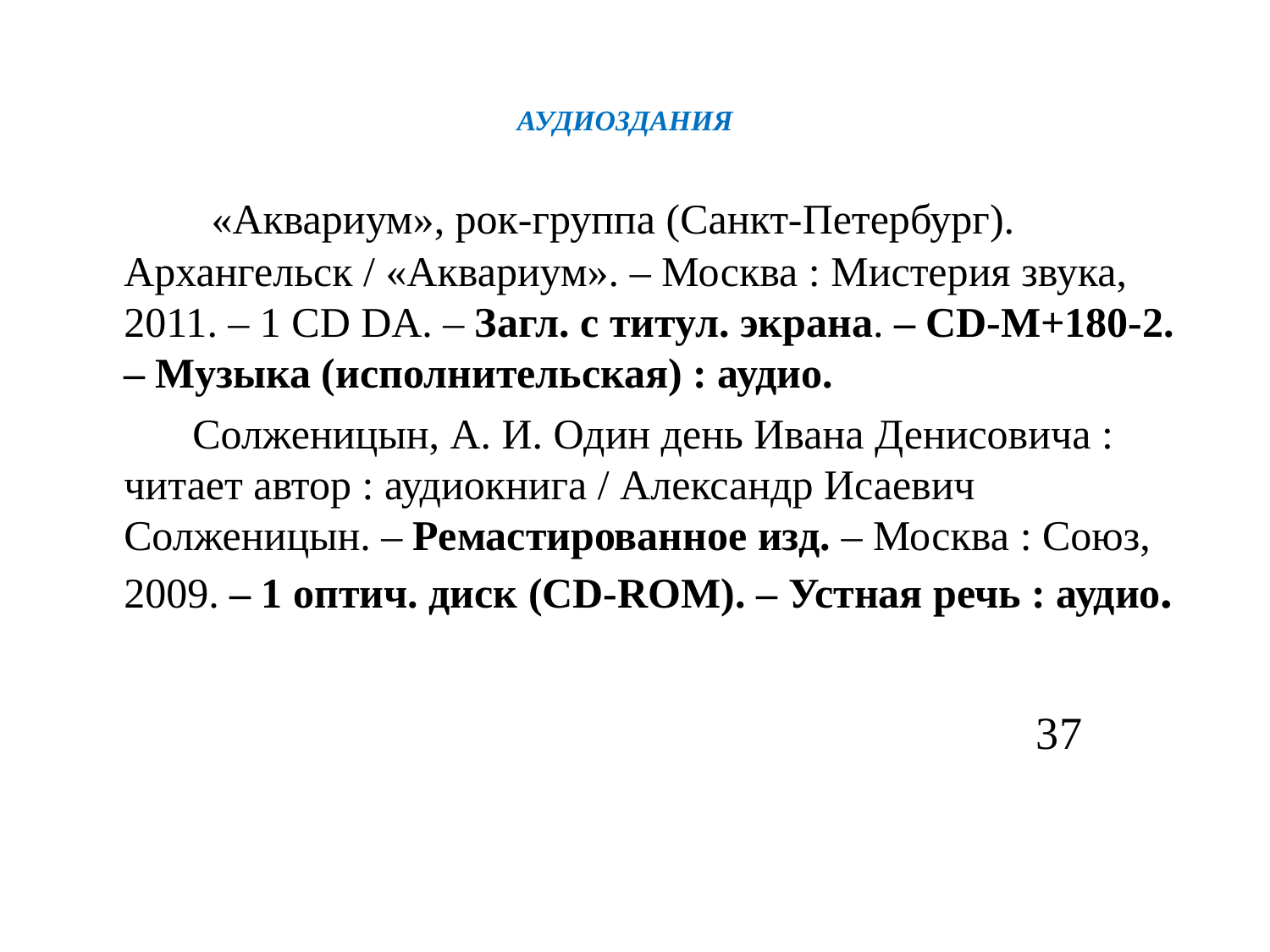

# АУДИОЗДАНИЯ
           «Аквариум», рок-группа (Санкт-Петербург). Архангельск / «Аквариум». – Москва : Мистерия звука, 2011. – 1 СD DA. – Загл. с титул. экрана. – CD-M+180-2. – Музыка (исполнительская) : аудио.
           Солженицын, А. И. Один день Ивана Денисовича : читает автор : аудиокнига / Александр Исаевич Солженицын. – Ремастированное изд. – Москва : Союз, 2009. – 1 оптич. диск (CD-ROM). – Устная речь : аудио.

                                                                                    37